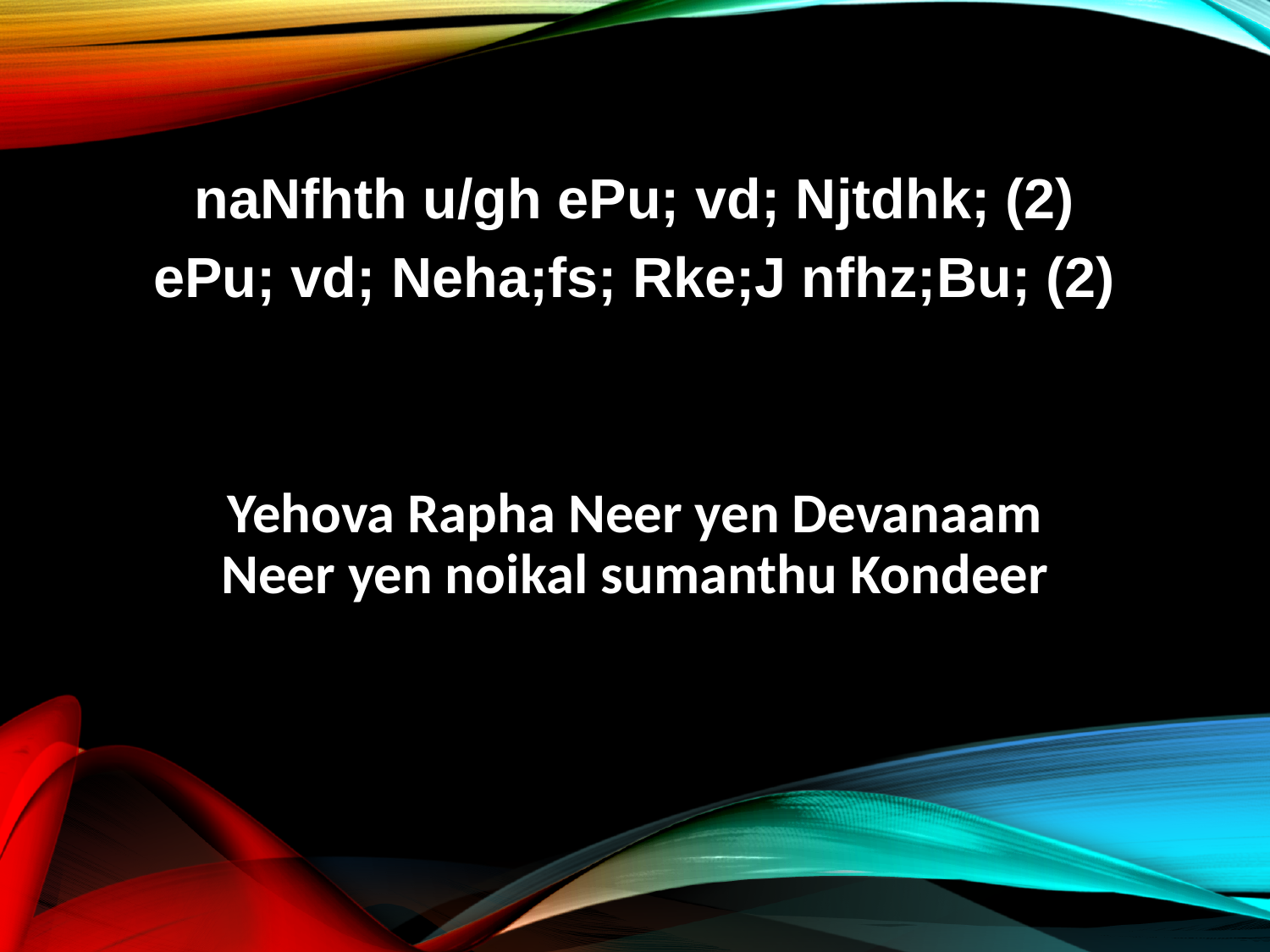

naNfhth u/gh ePu; vd; Njtdhk; (2)
ePu; vd; Neha;fs; Rke;J nfhz;Bu; (2)

Yehova Rapha Neer yen Devanaam
Neer yen noikal sumanthu Kondeer